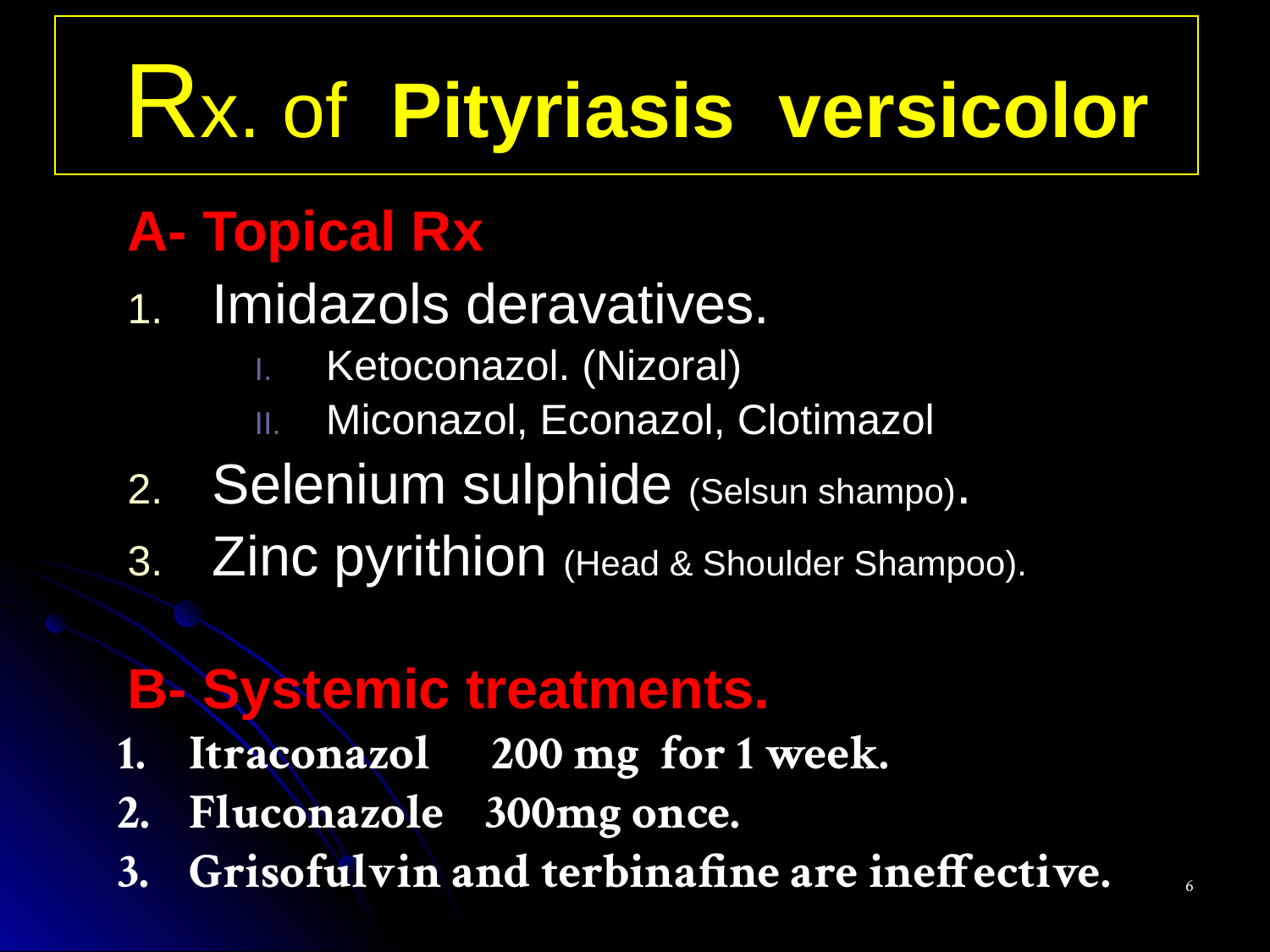

# Rx. of  Pityriasis  versicolor
A- Topical Rx
Imidazols deravatives.
Ketoconazol. (Nizoral)
Miconazol, Econazol, Clotimazol
Selenium sulphide (Selsun shampo).
Zinc pyrithion (Head & Shoulder Shampoo).

 B- Systemic treatments.
Itraconazol      200 mg  for 1 week.
Fluconazole    300mg once.
Grisofulvin and terbinafine are ineffective.
6